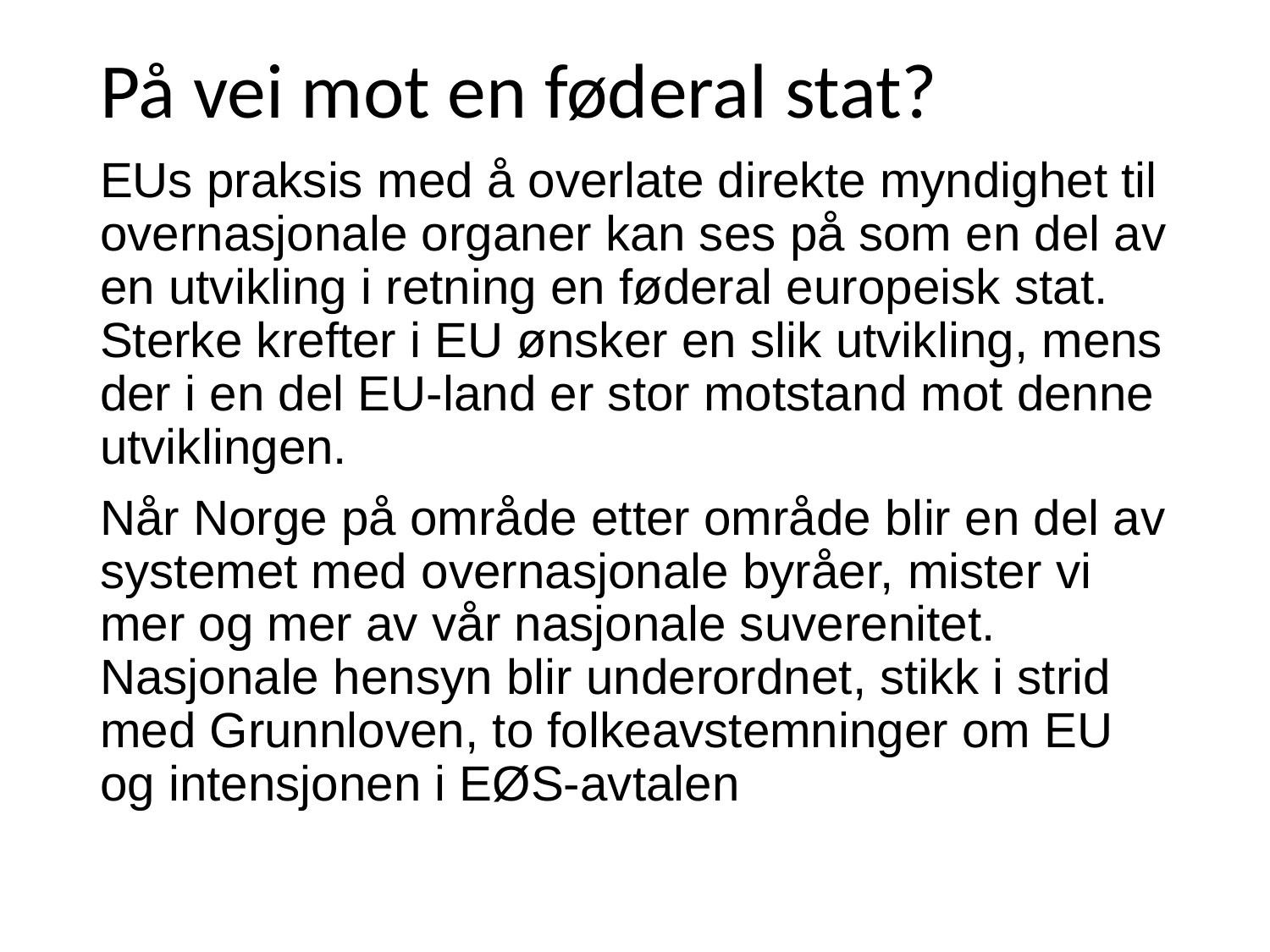

# På vei mot en føderal stat?
EUs praksis med å overlate direkte myndighet til over­nasjonale organer kan ses på som en del av en utvikling i retning en føderal europeisk stat. Sterke krefter i EU ønsker en slik utvikling, mens der i en del EU-land er stor motstand mot denne utviklingen.
Når Norge på område etter område blir en del av systemet med overnasjonale byråer, mister vi mer og mer av vår nasjonale suverenitet. Nasjonale hensyn blir underordnet, stikk i strid med Grunnloven, to folkeavstemninger om EU og intensjonen i EØS-avtalen